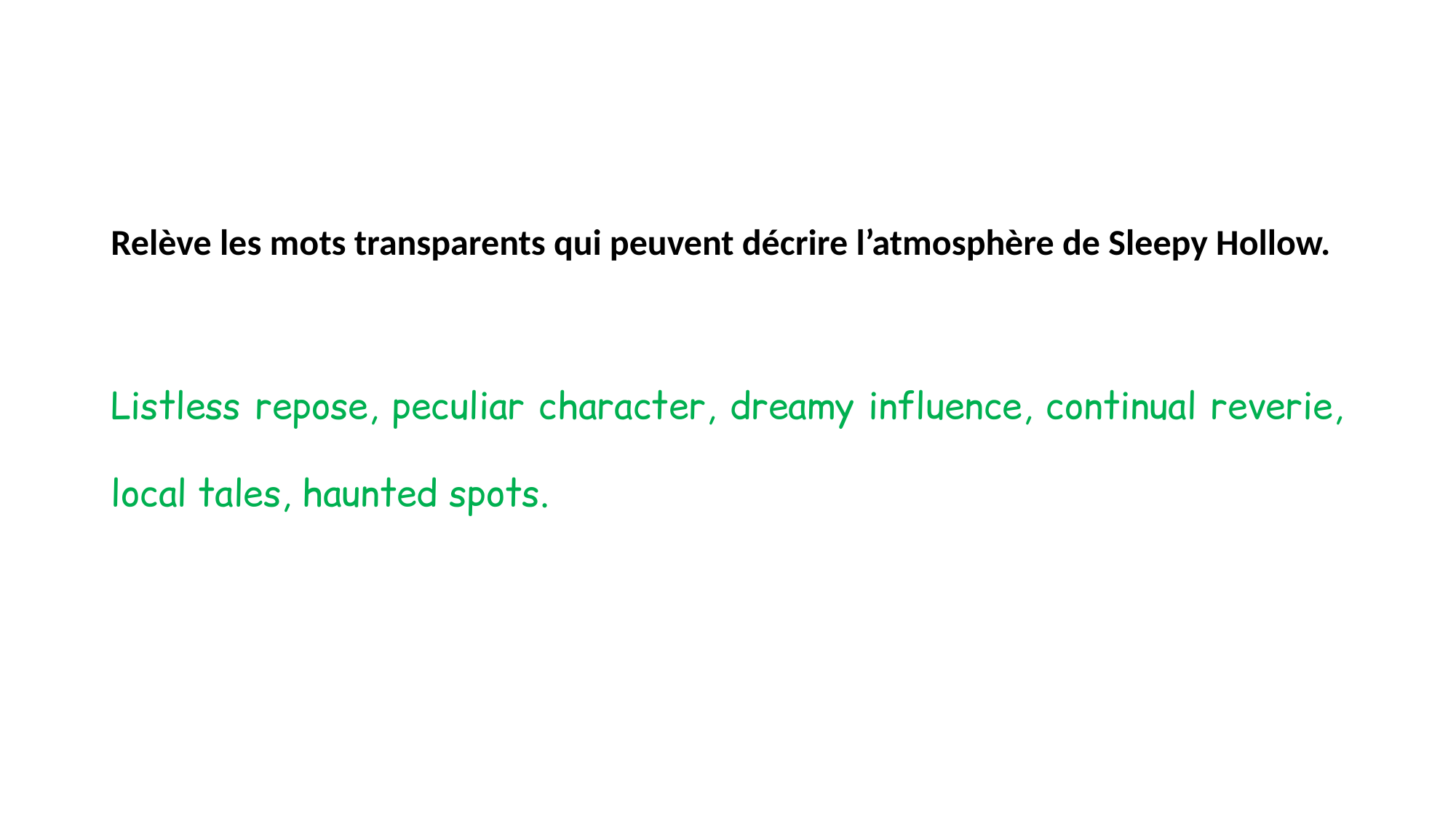

Relève les mots transparents qui peuvent décrire l’atmosphère de Sleepy Hollow.

Listless repose, peculiar character, dreamy influence, continual reverie, local tales, haunted spots.